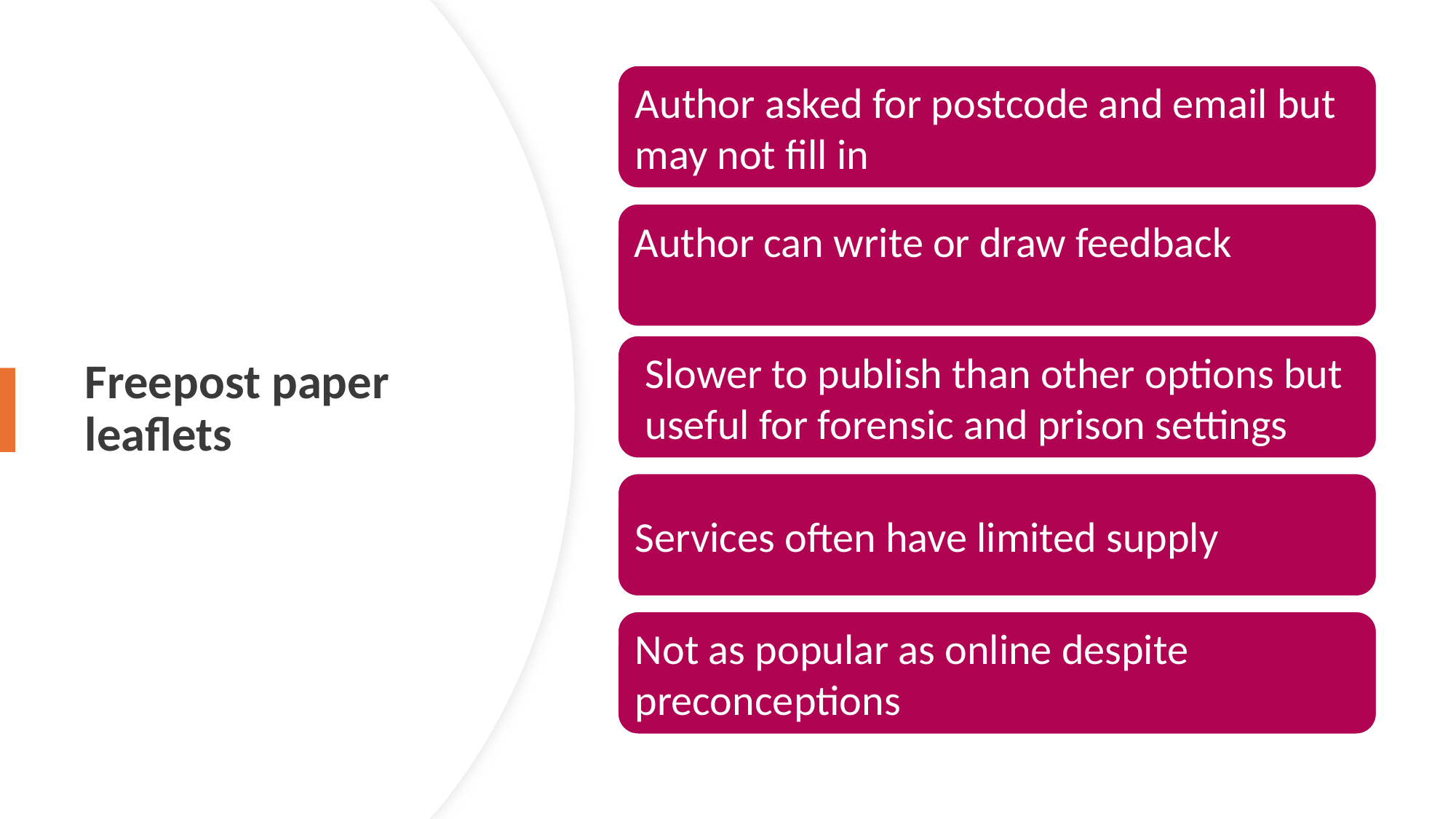

Author asked for postcode and email but may not fill in
Freepost paper leaflets
Author can write or draw feedback

Slower to publish than other options but useful for forensic and prison settings

Services often have limited supply

Not as popular as online despite preconceptions